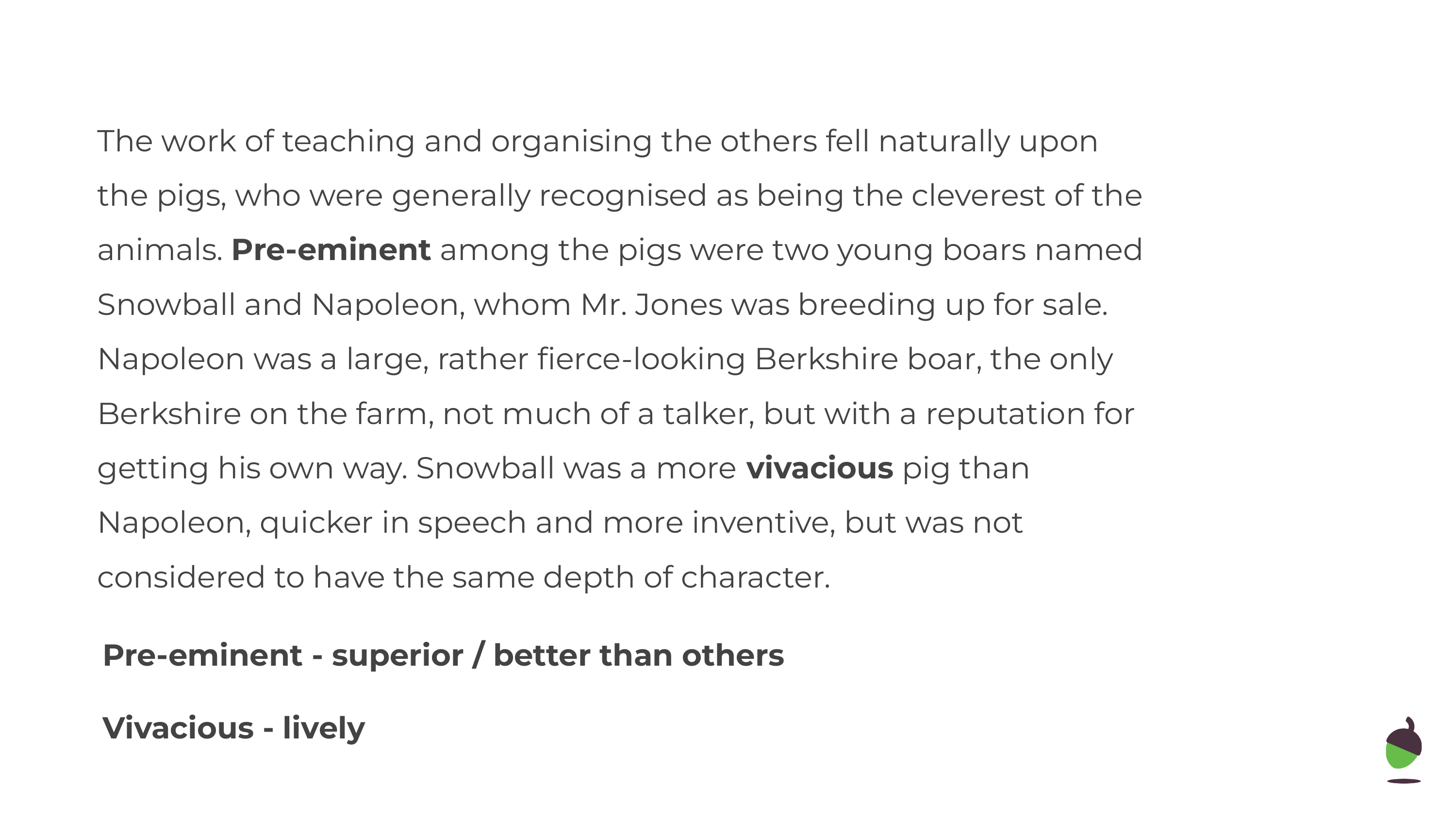

The work of teaching and organising the others fell naturally upon the pigs, who were generally recognised as being the cleverest of the animals. Pre-eminent among the pigs were two young boars named Snowball and Napoleon, whom Mr. Jones was breeding up for sale. Napoleon was a large, rather fierce-looking Berkshire boar, the only Berkshire on the farm, not much of a talker, but with a reputation for getting his own way. Snowball was a more vivacious pig than Napoleon, quicker in speech and more inventive, but was not considered to have the same depth of character.
Pre-eminent - superior / better than others

Vivacious - lively